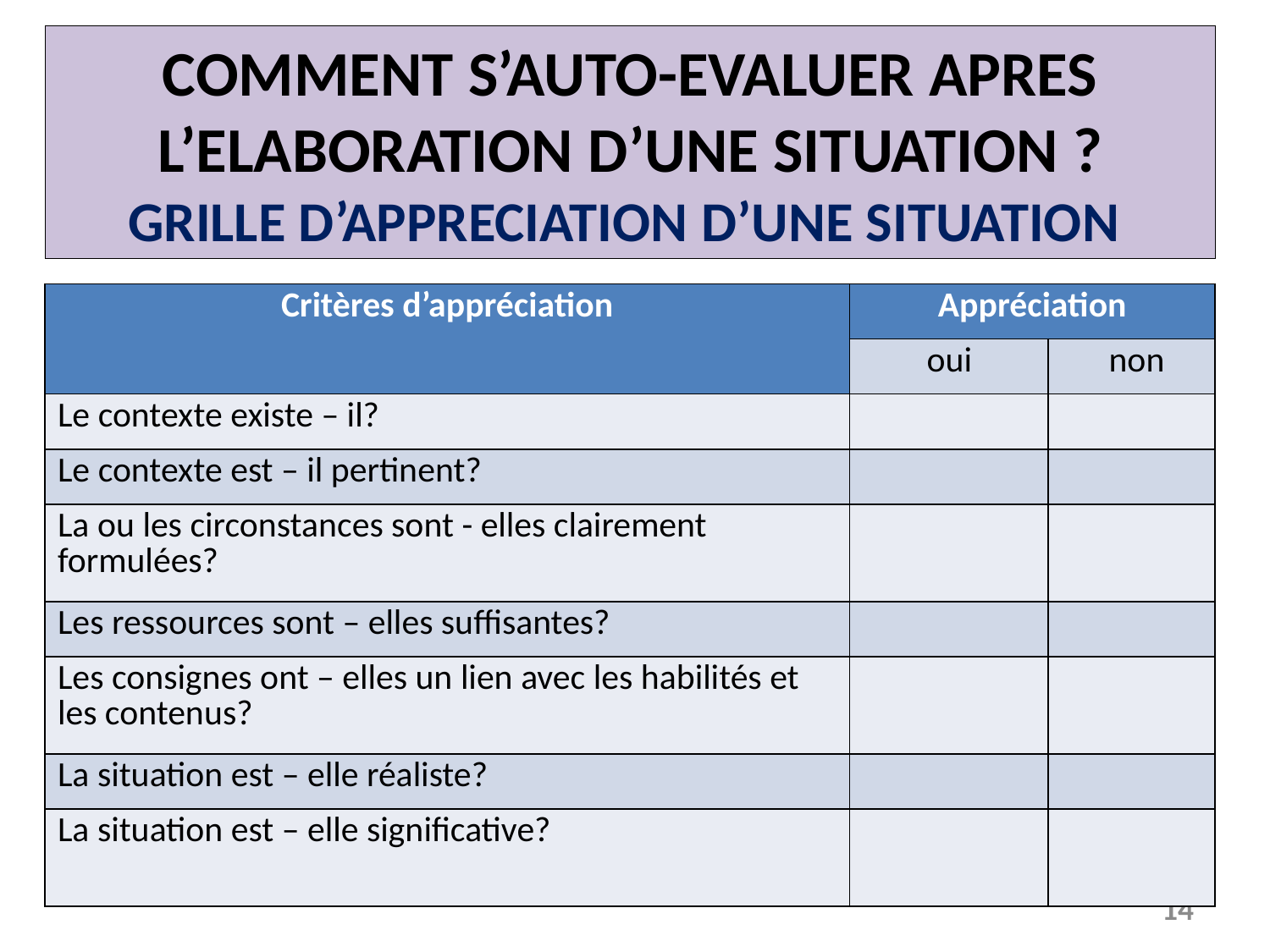

COMMENT S’AUTO-EVALUER APRES L’ELABORATION D’UNE SITUATION ?
GRILLE D’APPRECIATION D’UNE SITUATION
| Critères d’appréciation | Appréciation |  |
| --- | --- | --- |
|  | oui | non |
| Le contexte existe – il? |  |  |
| Le contexte est – il pertinent? |  |  |
| La ou les circonstances sont - elles clairement formulées? |  |  |
| Les ressources sont – elles suffisantes? |  |  |
| Les consignes ont – elles un lien avec les habilités et les contenus? |  |  |
| La situation est – elle réaliste? |  |  |
| La situation est – elle significative? |  |  |
14